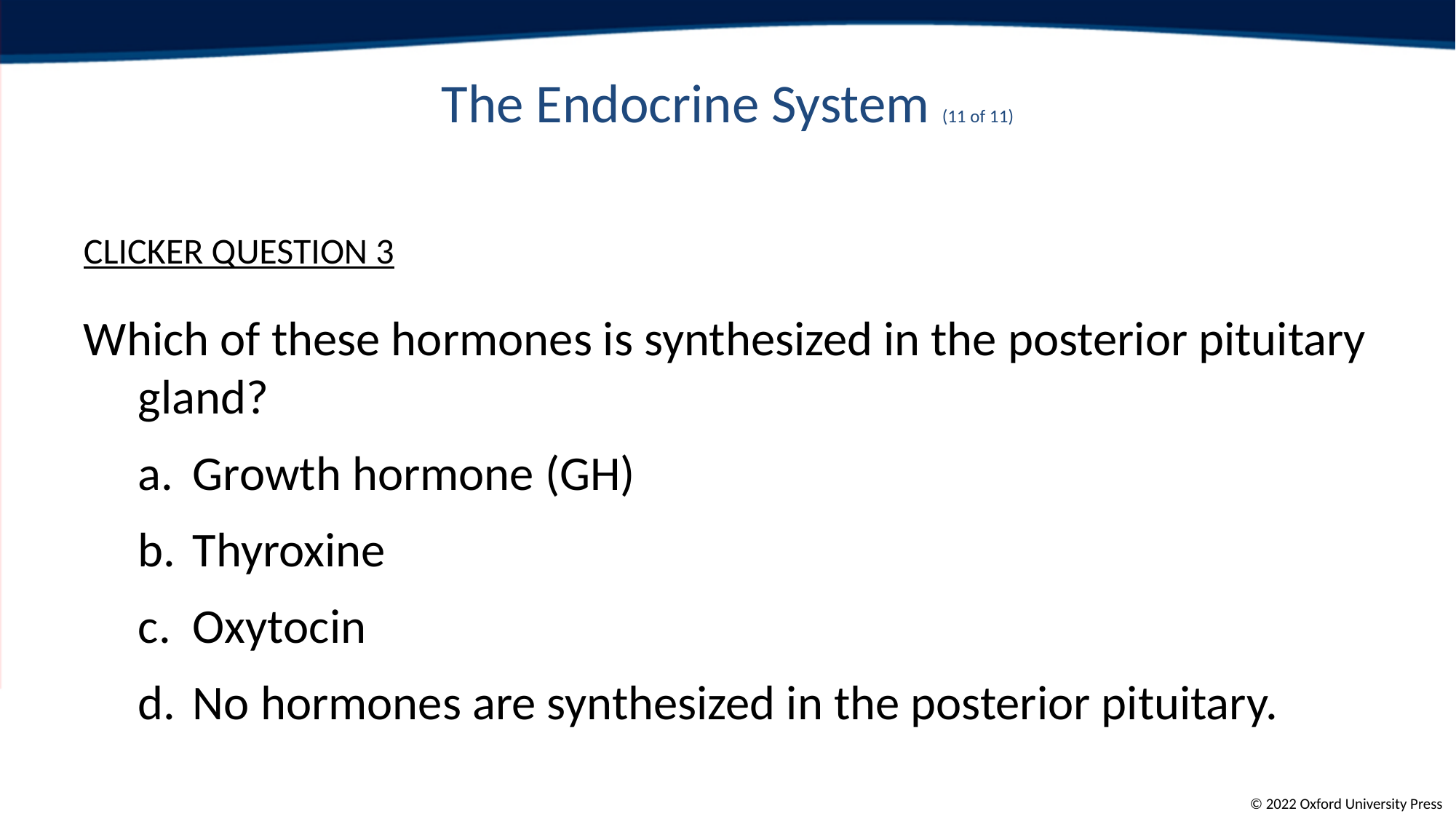

# The Endocrine System (11 of 11)
CLICKER QUESTION 3
Which of these hormones is synthesized in the posterior pituitary gland?
Growth hormone (GH)
Thyroxine
Oxytocin
No hormones are synthesized in the posterior pituitary.